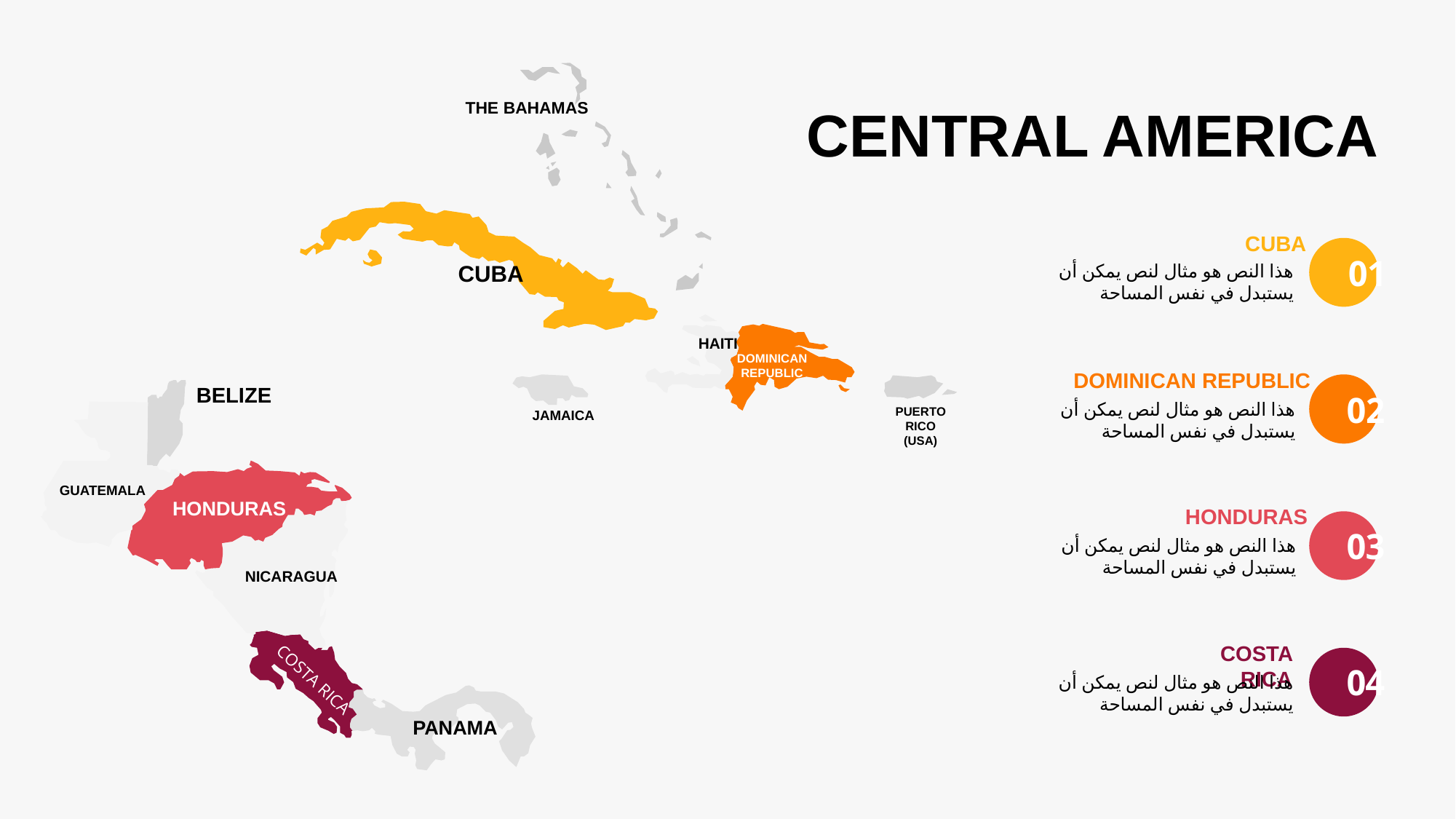

THE BAHAMAS

CUBA

HAITI
DOMINICAN
REPUBLIC

BELIZE

PUERTO
RICO (USA)
JAMAICA

GUATEMALA
HONDURAS

NICARAGUA

COSTA RICA

PANAMA
CENTRAL AMERICA
CUBA

01
هذا النص هو مثال لنص يمكن أن يستبدل في نفس المساحة
DOMINICAN REPUBLIC

02
هذا النص هو مثال لنص يمكن أن يستبدل في نفس المساحة
HONDURAS

03
هذا النص هو مثال لنص يمكن أن يستبدل في نفس المساحة
COSTA RICA

04
هذا النص هو مثال لنص يمكن أن يستبدل في نفس المساحة